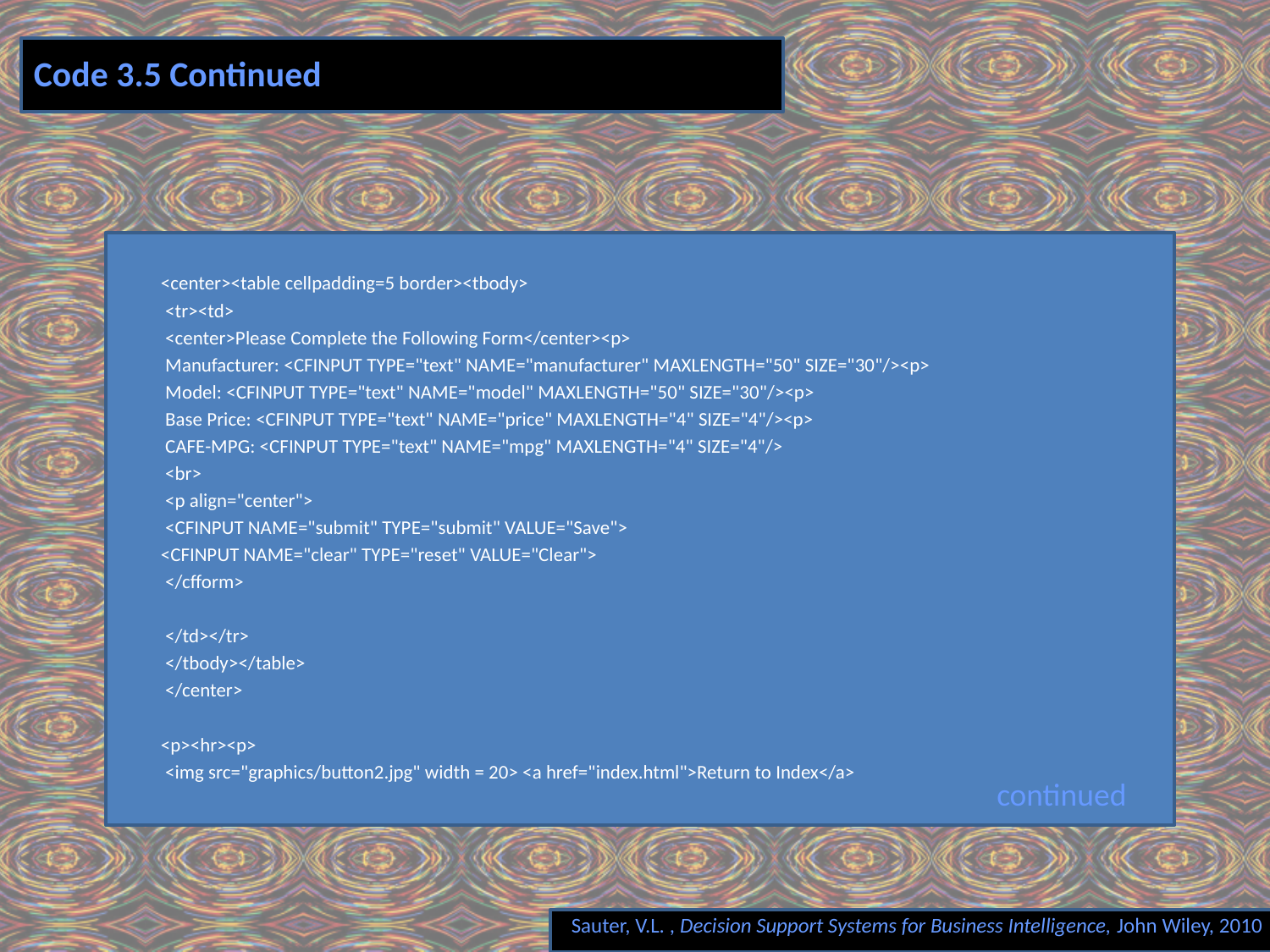

# Code 3.5 Continued
<center><table cellpadding=5 border><tbody>
 <tr><td>
 <center>Please Complete the Following Form</center><p>
 Manufacturer: <CFINPUT TYPE="text" NAME="manufacturer" MAXLENGTH="50" SIZE="30"/><p>
 Model: <CFINPUT TYPE="text" NAME="model" MAXLENGTH="50" SIZE="30"/><p>
 Base Price: <CFINPUT TYPE="text" NAME="price" MAXLENGTH="4" SIZE="4"/><p>
 CAFE-MPG: <CFINPUT TYPE="text" NAME="mpg" MAXLENGTH="4" SIZE="4"/>
 <br>
 <p align="center">
 <CFINPUT NAME="submit" TYPE="submit" VALUE="Save">
<CFINPUT NAME="clear" TYPE="reset" VALUE="Clear">
 </cfform>

 </td></tr>
 </tbody></table>
 </center>

<p><hr><p>
 <img src="graphics/button2.jpg" width = 20> <a href="index.html">Return to Index</a>
continued